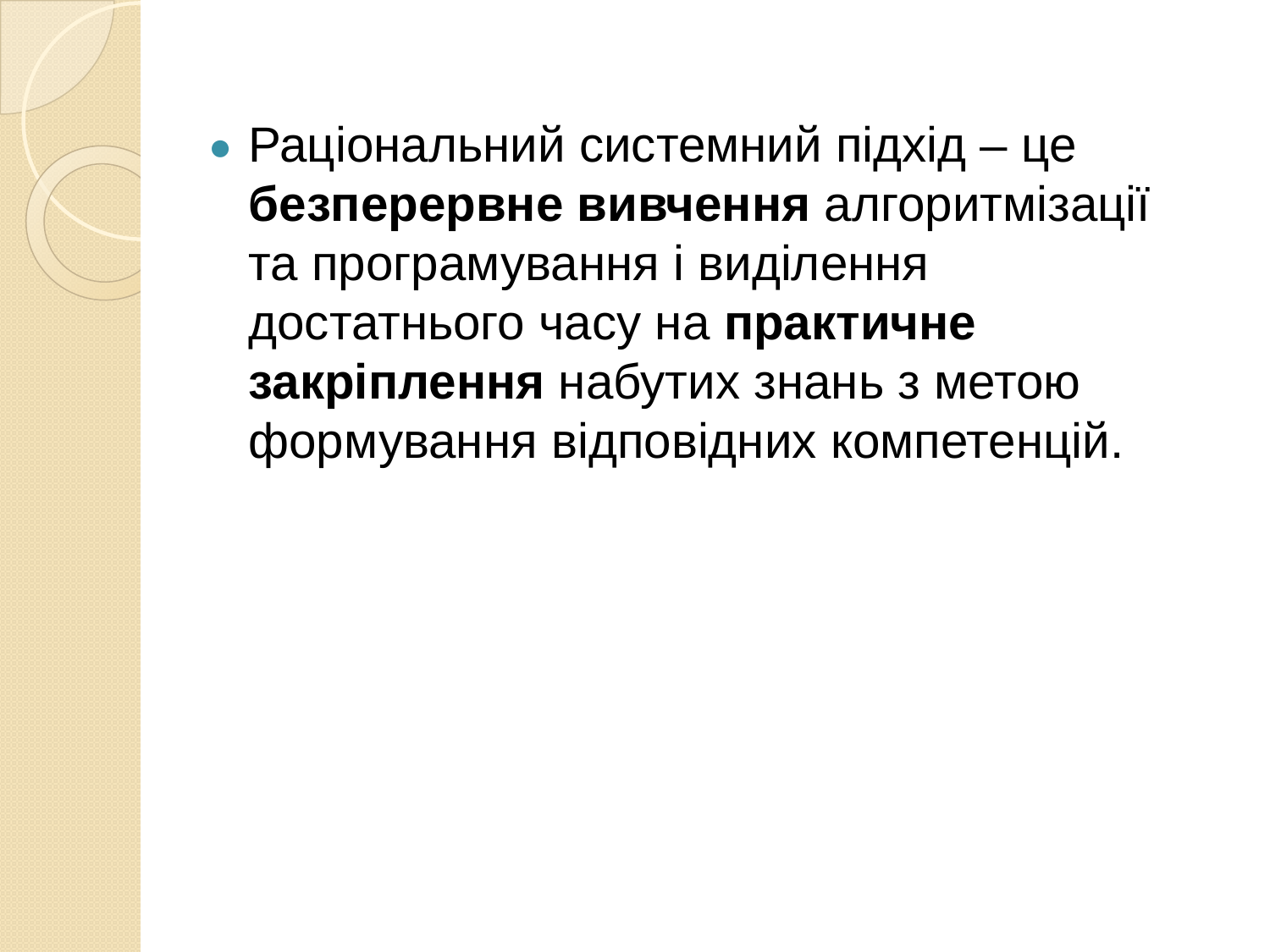

Раціональний системний підхід – це безперервне вивчення алгоритмізації та програмування і виділення достатнього часу на практичне закріплення набутих знань з метою формування відповідних компетенцій.